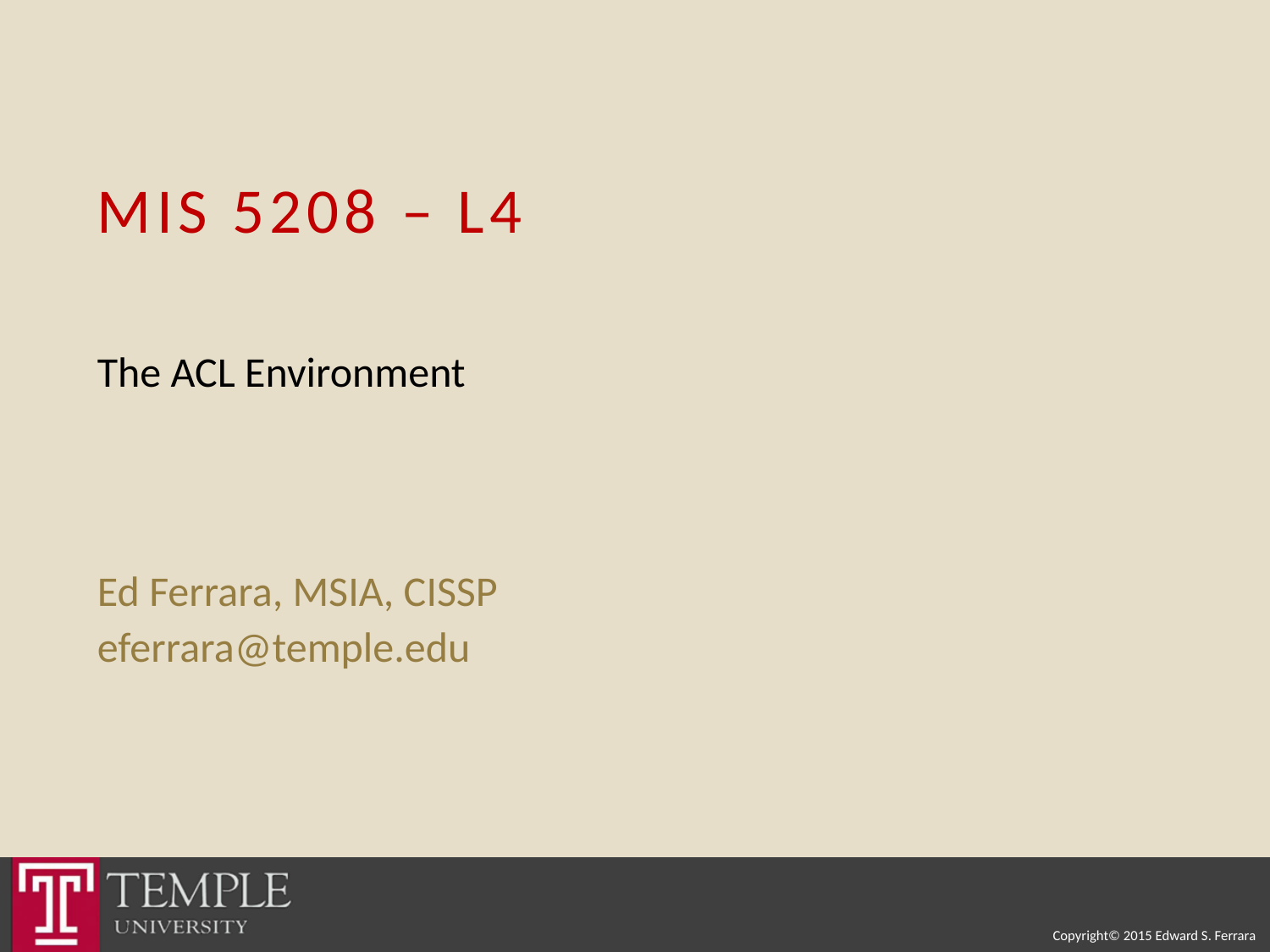

# MIS 5208 – L4
The ACL Environment
Ed Ferrara, MSIA, CISSP
eferrara@temple.edu